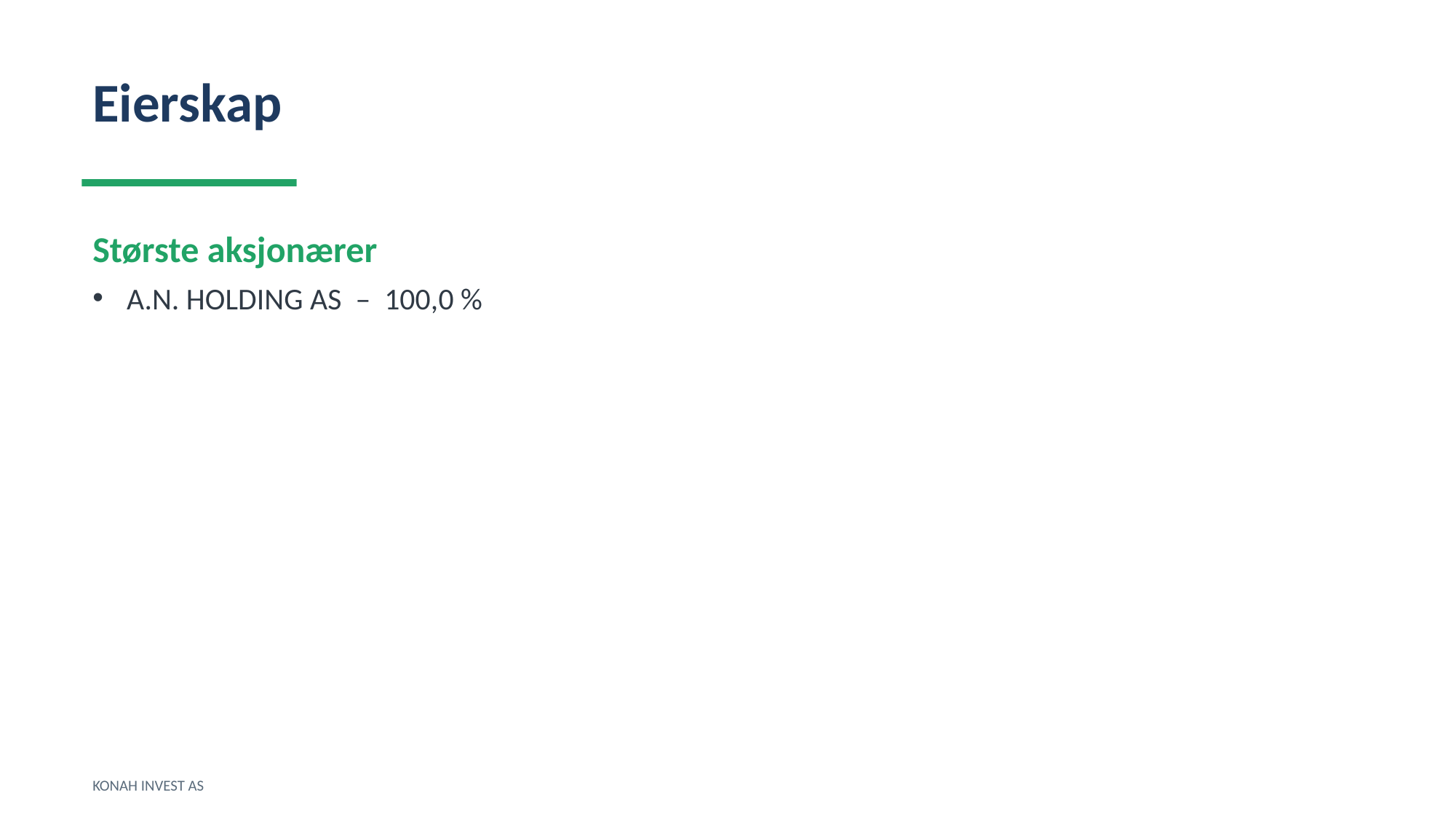

Eierskap

Største aksjonærer
A.N. HOLDING AS  –  100,0 %
KONAH INVEST AS